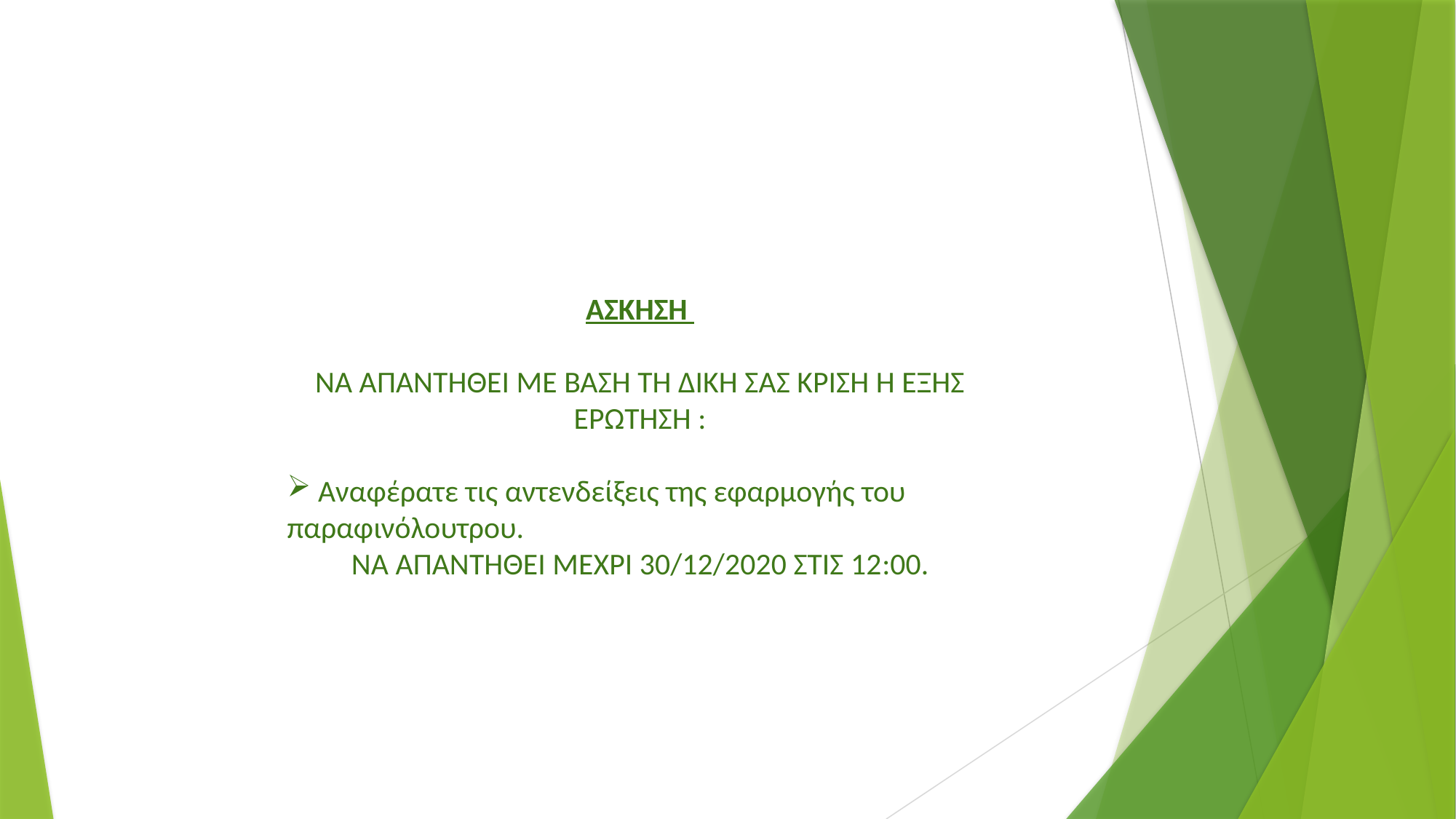

ΑΣΚΗΣΗ

ΝΑ ΑΠΑΝΤΗΘΕΙ ΜΕ ΒΑΣΗ ΤΗ ΔΙΚΗ ΣΑΣ ΚΡΙΣΗ Η ΕΞΗΣ ΕΡΩΤΗΣΗ :

 Αναφέρατε τις αντενδείξεις της εφαρμογής του παραφινόλουτρου.
ΝΑ ΑΠΑΝΤΗΘΕΙ ΜΕΧΡΙ 30/12/2020 ΣΤΙΣ 12:00.